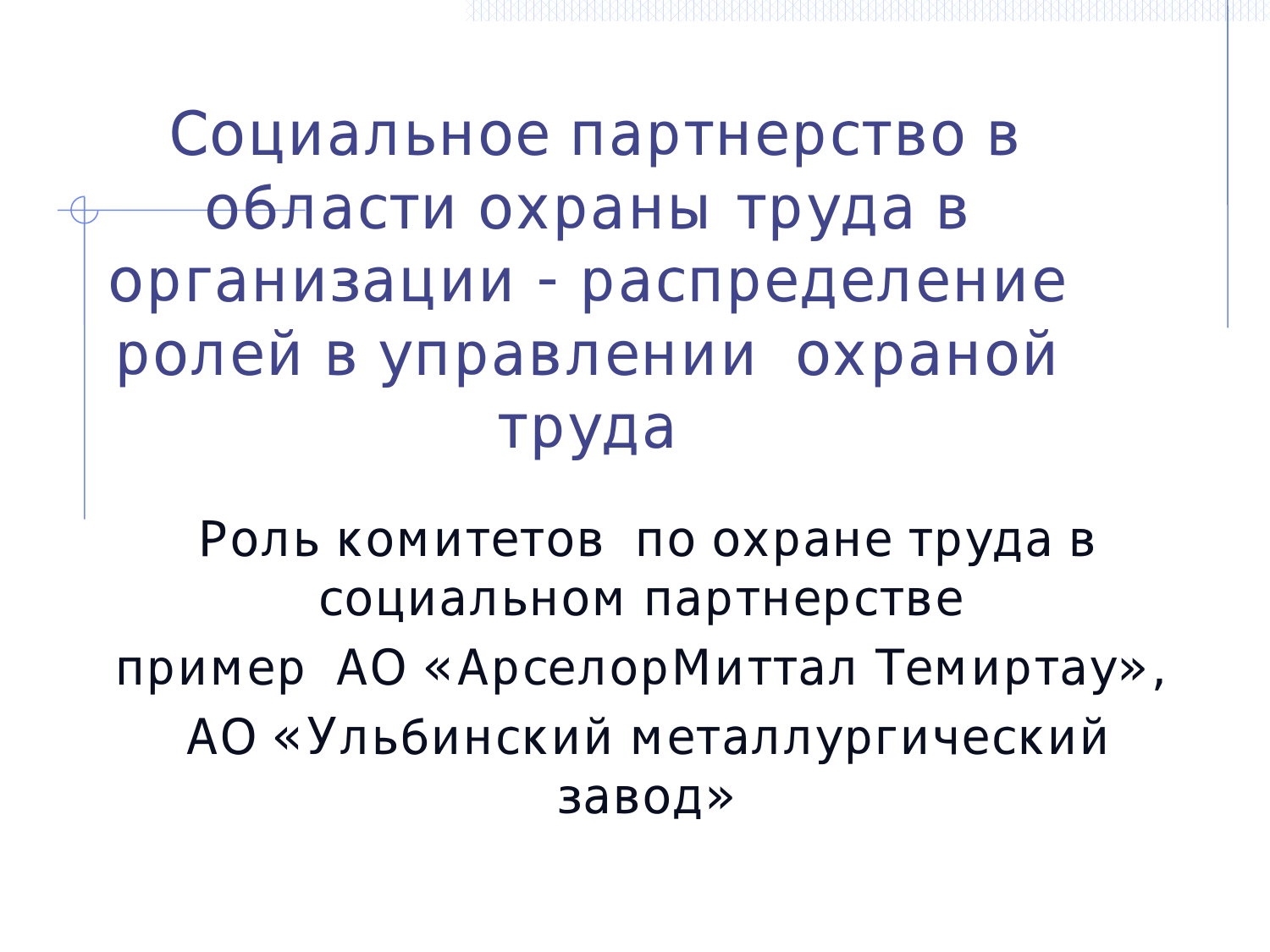

# Социальное партнерство в области охраны труда в организации - распределение ролей в управлении  охраной труда
Роль комитетов  по охране труда в социальном партнерстве
пример  АО «АрселорМиттал Темиртау»,
АО «Ульбинский металлургический завод»